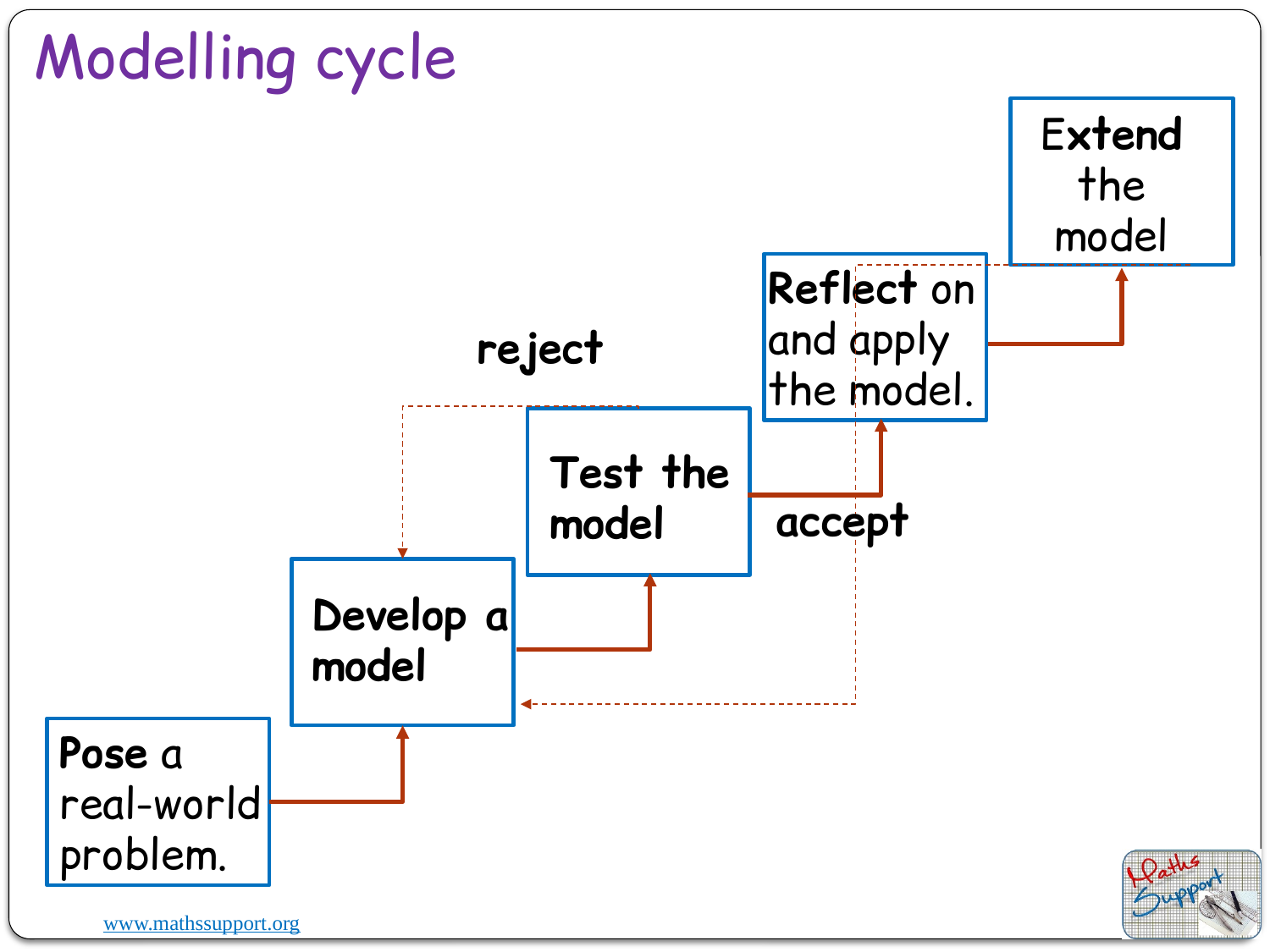

# Modelling cycle

Extend the model
Reflect on and apply the model.

reject

Test the model
accept

Develop a model
Pose a real-world problem.